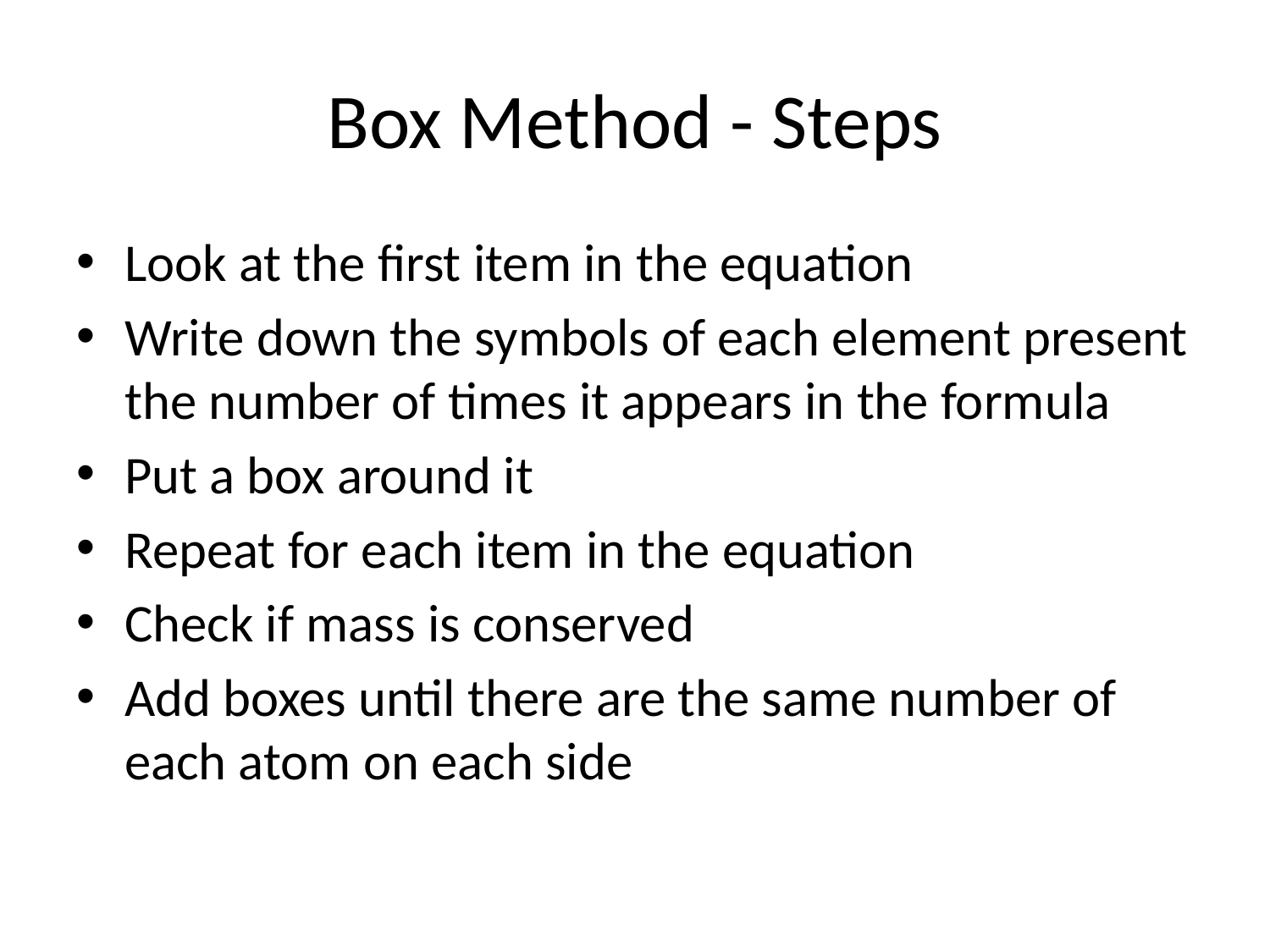

# Box Method - Steps
Look at the first item in the equation
Write down the symbols of each element present the number of times it appears in the formula
Put a box around it
Repeat for each item in the equation
Check if mass is conserved
Add boxes until there are the same number of each atom on each side